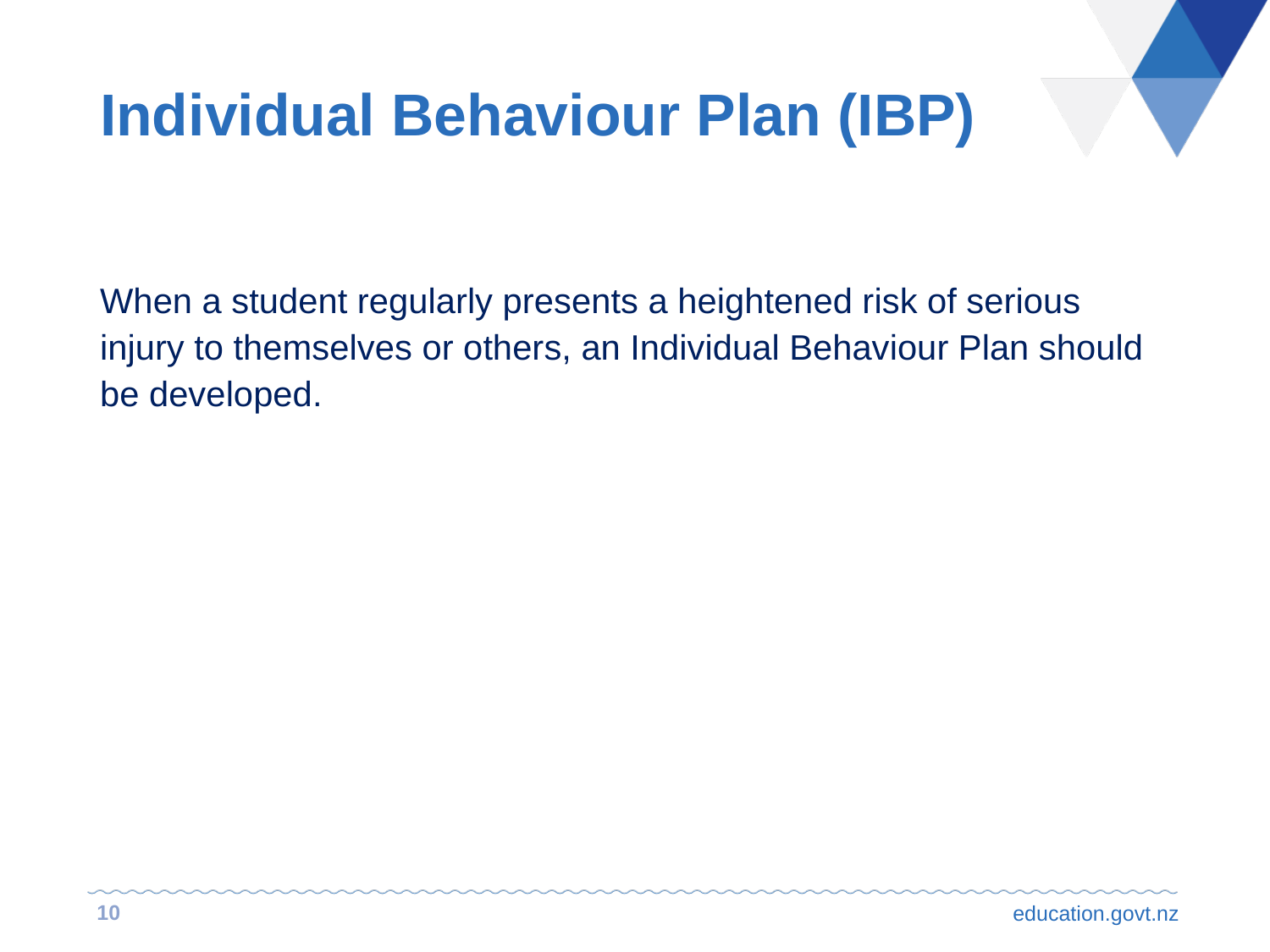

# Individual Behaviour Plan (IBP)
When a student regularly presents a heightened risk of serious injury to themselves or others, an Individual Behaviour Plan should be developed.
10